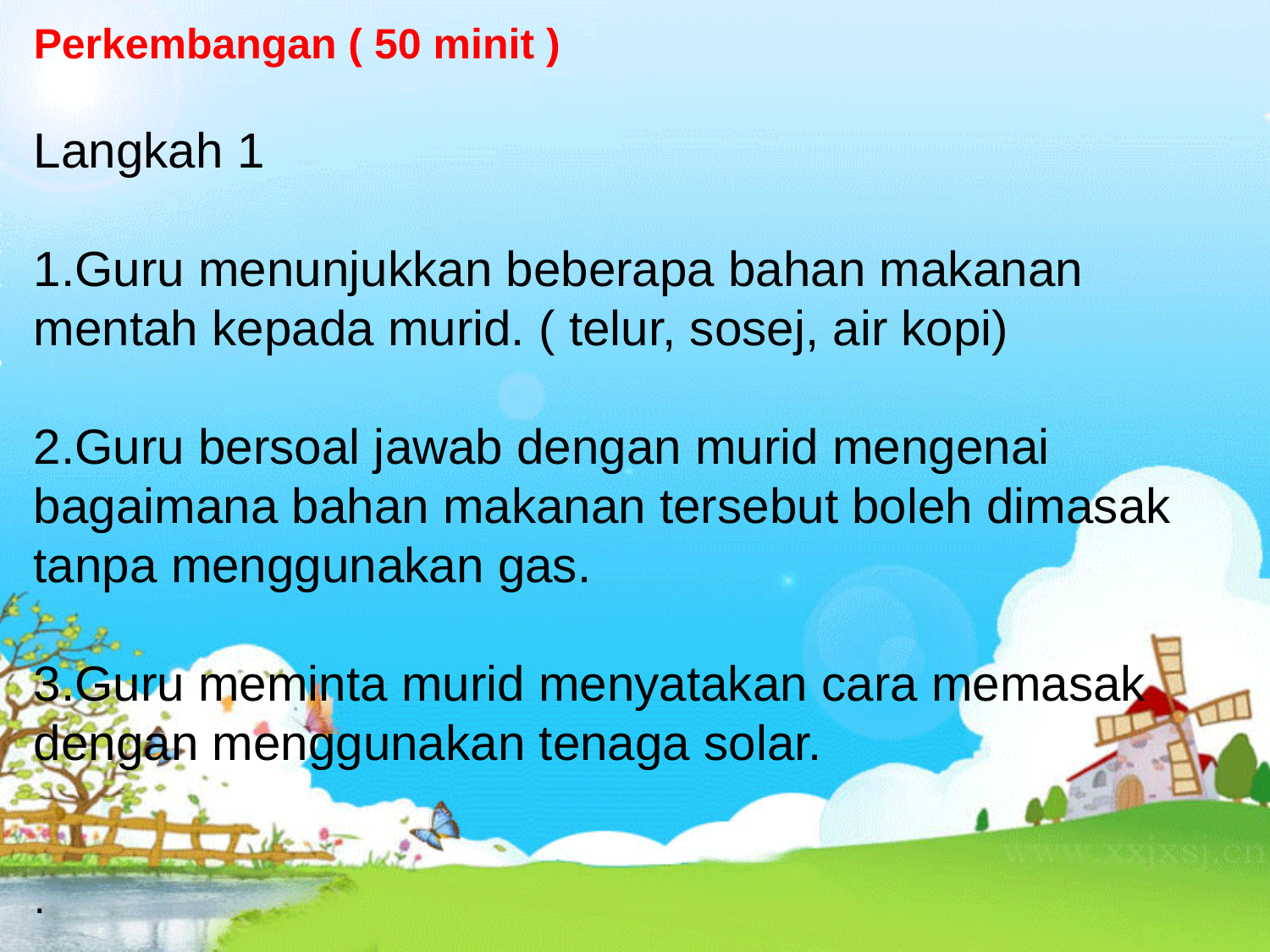

Perkembangan ( 50 minit )

Langkah 1

Guru menunjukkan beberapa bahan makanan mentah kepada murid. ( telur, sosej, air kopi)

Guru bersoal jawab dengan murid mengenai bagaimana bahan makanan tersebut boleh dimasak tanpa menggunakan gas.

Guru meminta murid menyatakan cara memasak dengan menggunakan tenaga solar.

.